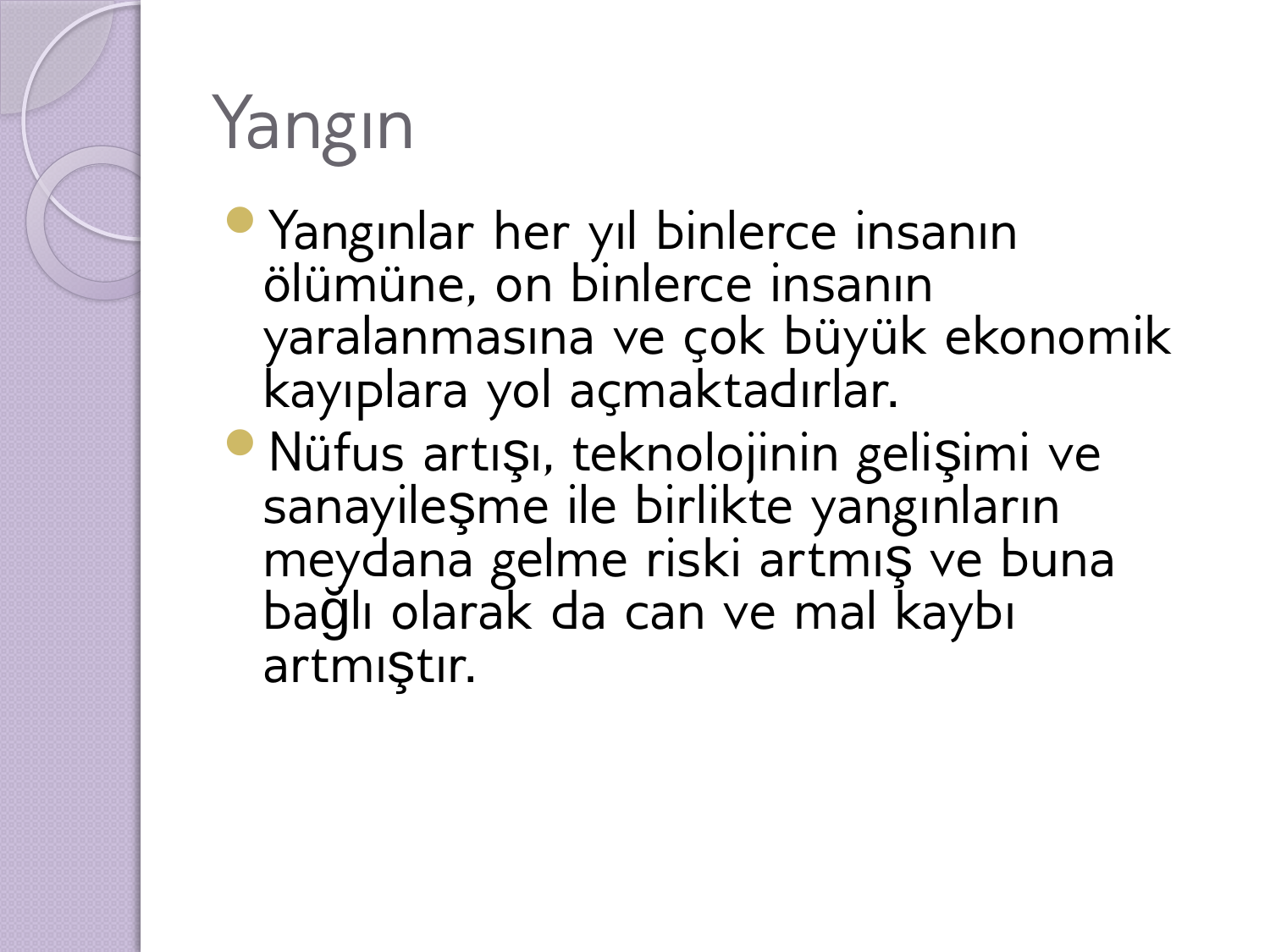

# Yangın
Yangınlar her yıl binlerce insanın ölümüne, on binlerce insanın yaralanmasına ve çok büyük ekonomik kayıplara yol açmaktadırlar.
Nüfus artışı, teknolojinin gelişimi ve sanayileşme ile birlikte yangınların meydana gelme riski artmış ve buna bağlı olarak da can ve mal kaybı artmıştır.